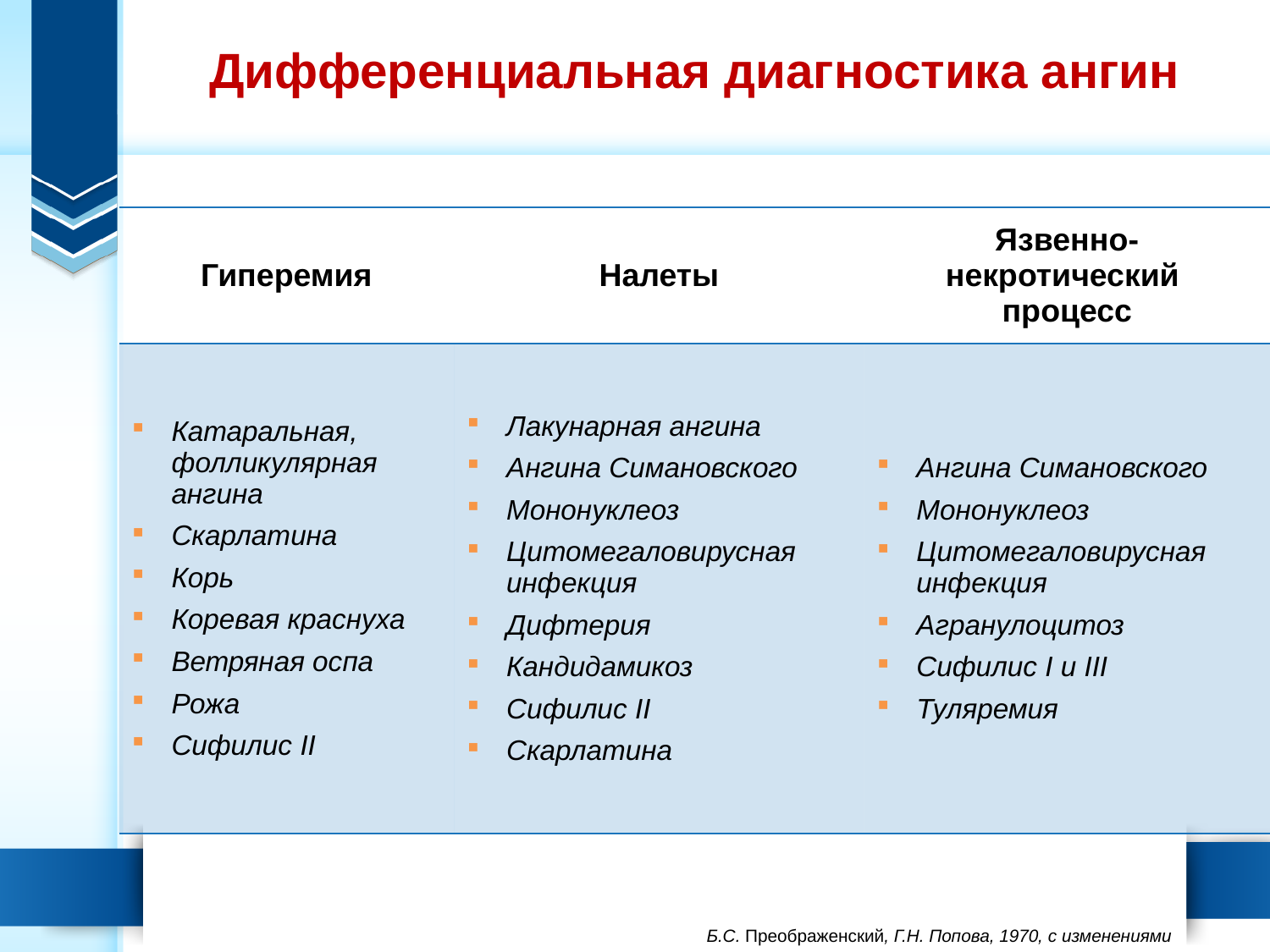

# Дифференциальная диагностика ангин
| Гиперемия | Налеты | Язвенно- некротический процесс |
| --- | --- | --- |
| Катаральная, фолликулярная ангина Скарлатина Корь Коревая краснуха Ветряная оспа Рожа Сифилис II | Лакунарная ангина Ангина Симановского Мононуклеоз Цитомегаловирусная инфекция Дифтерия Кандидамикоз Сифилис II Скарлатина | Ангина Симановского Мононуклеоз Цитомегаловирусная инфекция Агранулоцитоз Сифилис I и III Туляремия |
Б.С. Преображенский, Г.Н. Попова, 1970, с изменениями